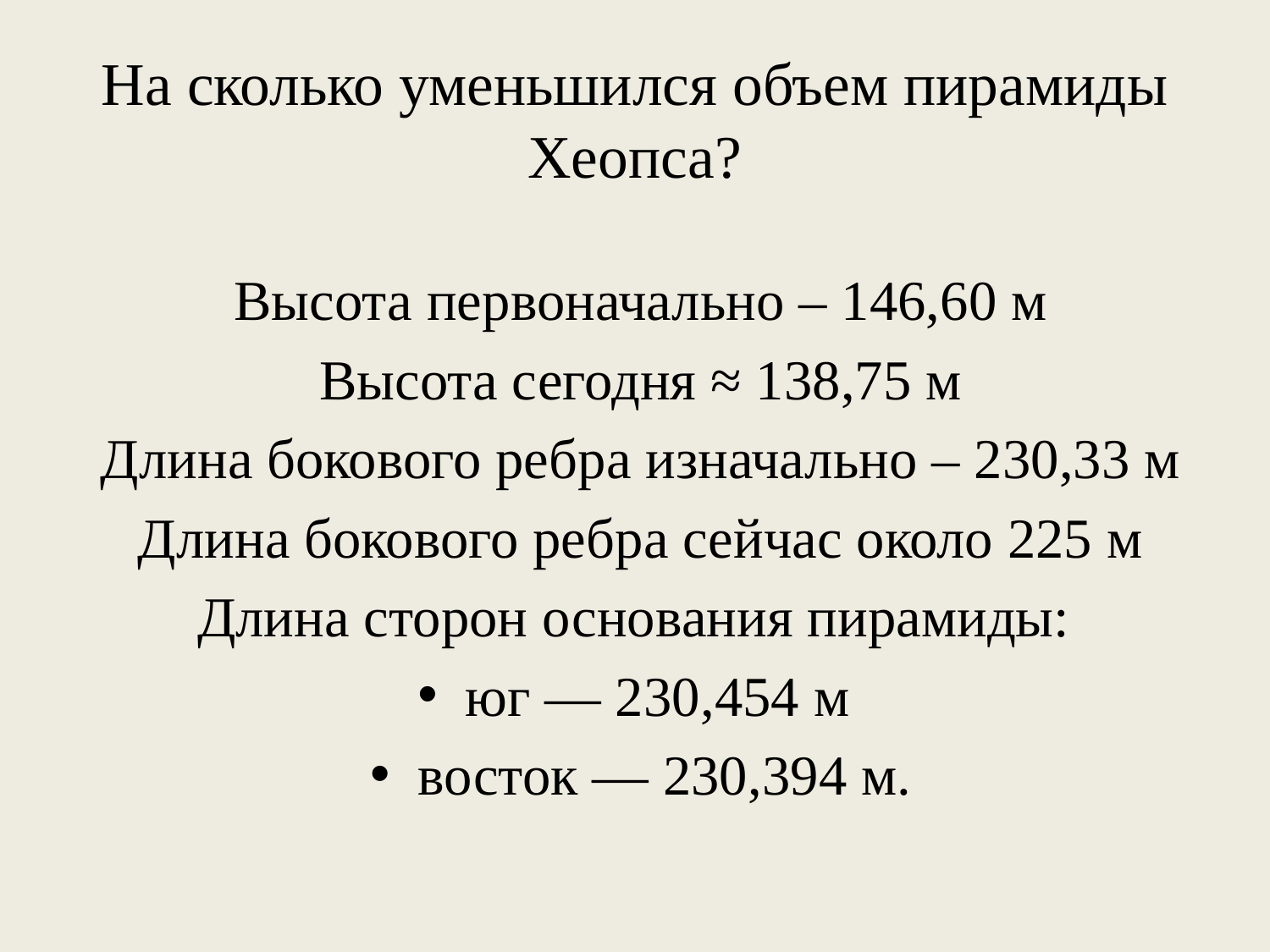

# На сколько уменьшился объем пирамиды Хеопса?
Высота первоначально – 146,60 м
Высота сегодня ≈ 138,75 м
Длина бокового ребра изначально – 230,33 м
Длина бокового ребра сейчас около 225 м
Длина сторон основания пирамиды:
юг — 230,454 м
восток — 230,394 м.